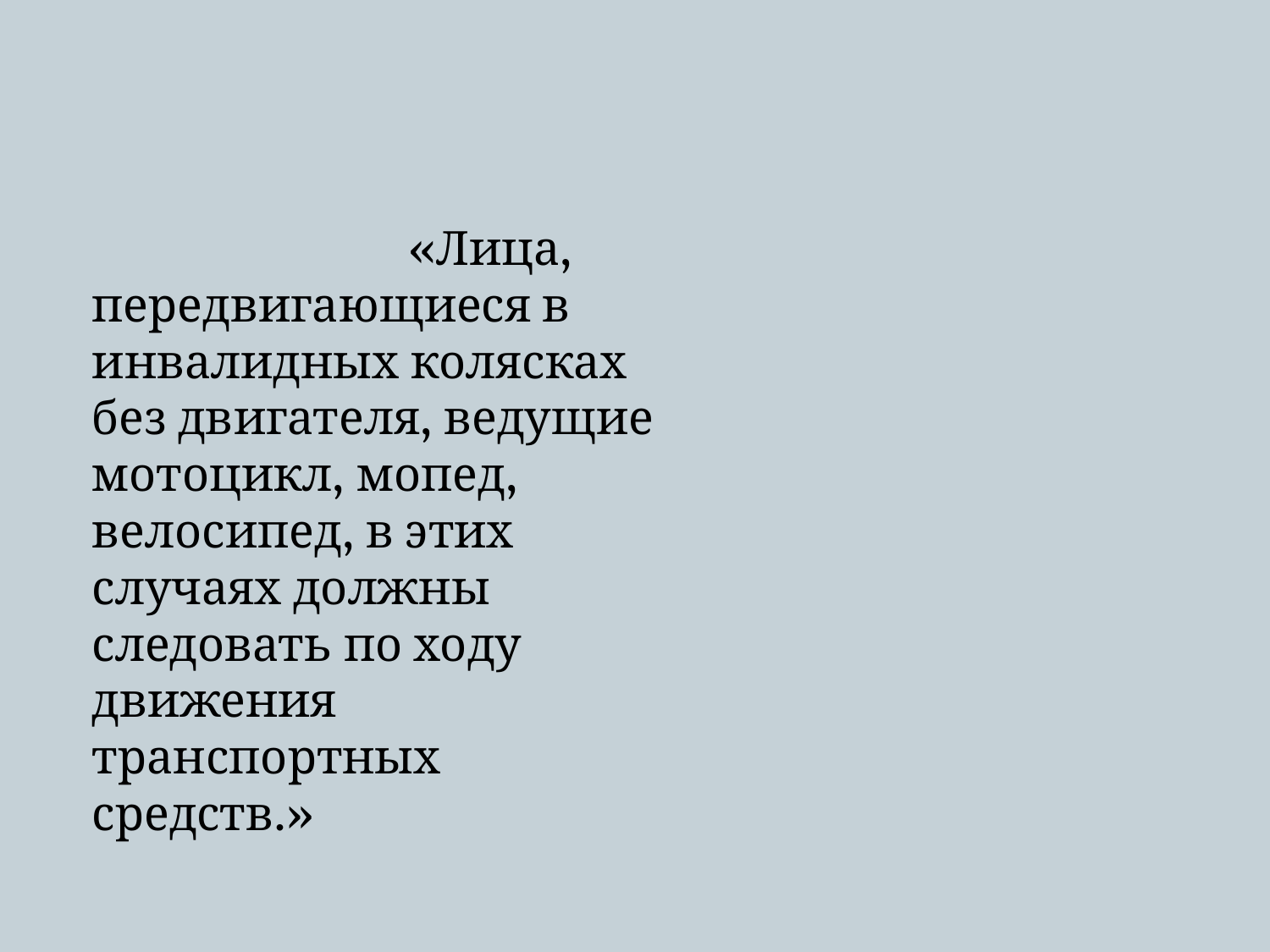

«Лица, передвигающиеся в инвалидных колясках без двигателя, ведущие мотоцикл, мопед, велосипед, в этих случаях должны следовать по ходу движения транспортных средств.»